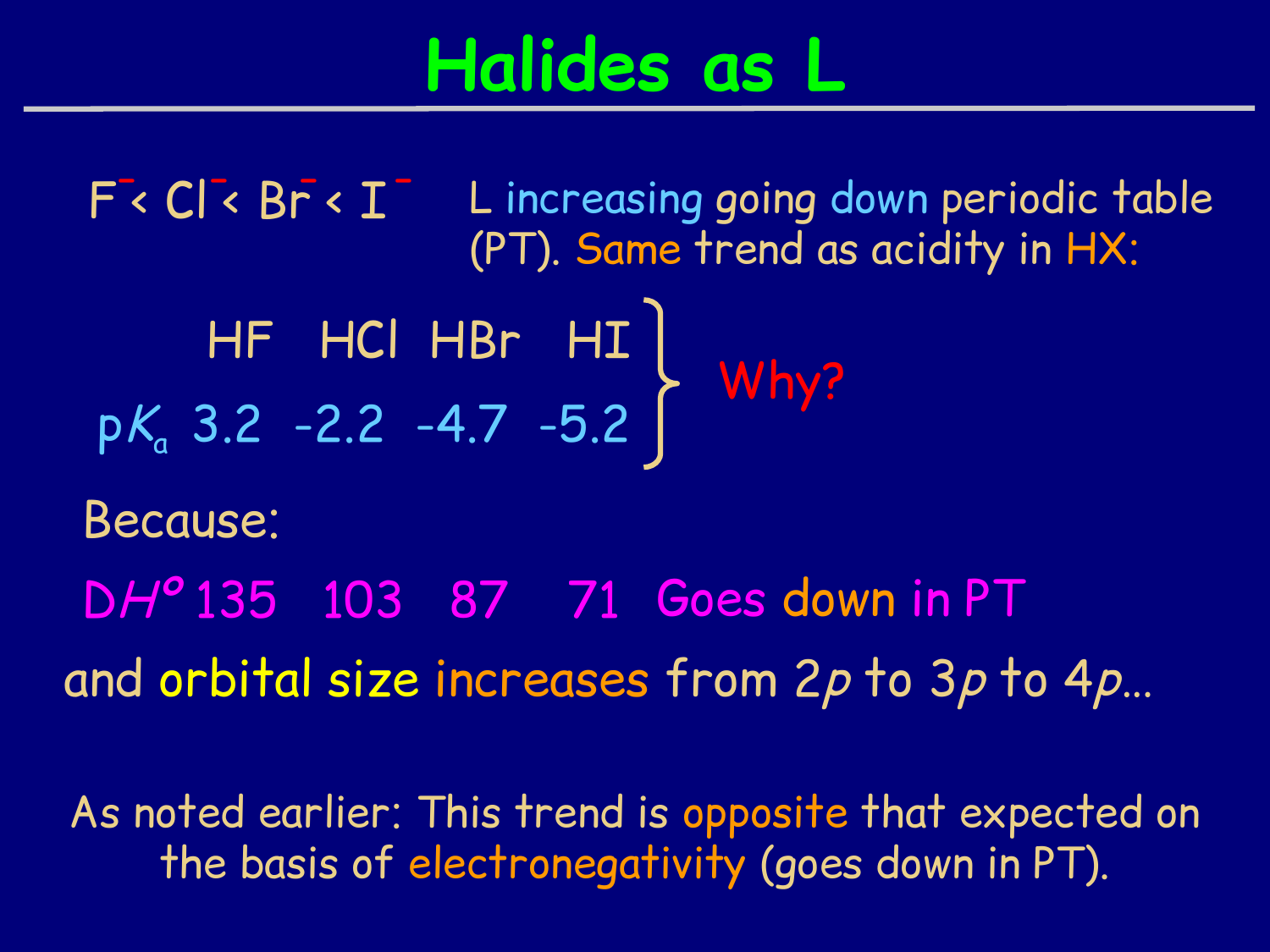

Halides as L
-
-
-
-
F < Cl < Br < I
L increasing going down periodic table (PT). Same trend as acidity in HX:

HF   HCl  HBr   HI
pKa  3.2  -2.2  -4.7  -5.2
Why?
Because:
Goes down in PT
DHº 135   103   87    71
and orbital size increases from 2p to 3p to 4p…
As noted earlier: This trend is opposite that expected on the basis of electronegativity (goes down in PT).